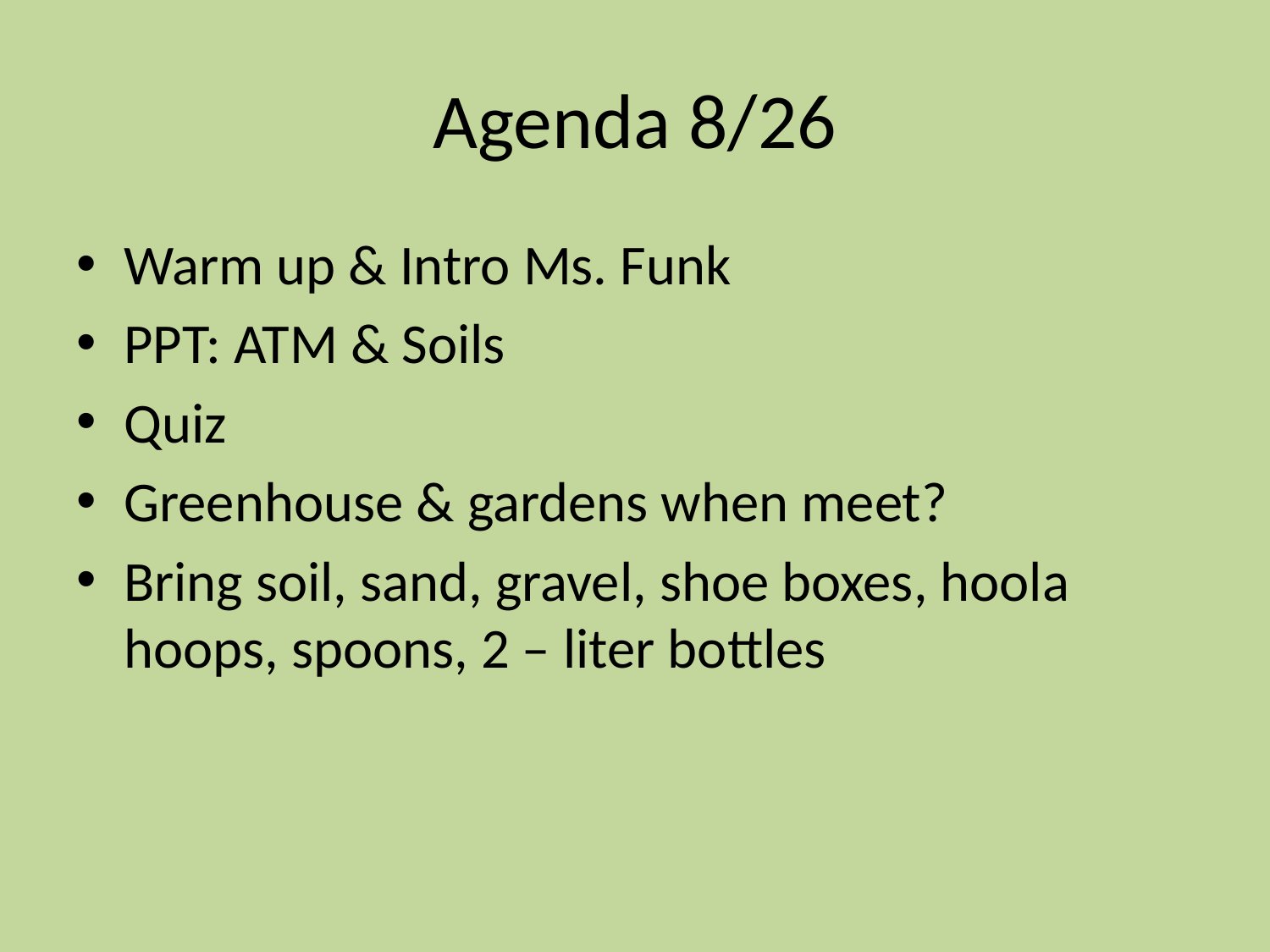

# Agenda 8/26
Warm up & Intro Ms. Funk
PPT: ATM & Soils
Quiz
Greenhouse & gardens when meet?
Bring soil, sand, gravel, shoe boxes, hoola hoops, spoons, 2 – liter bottles